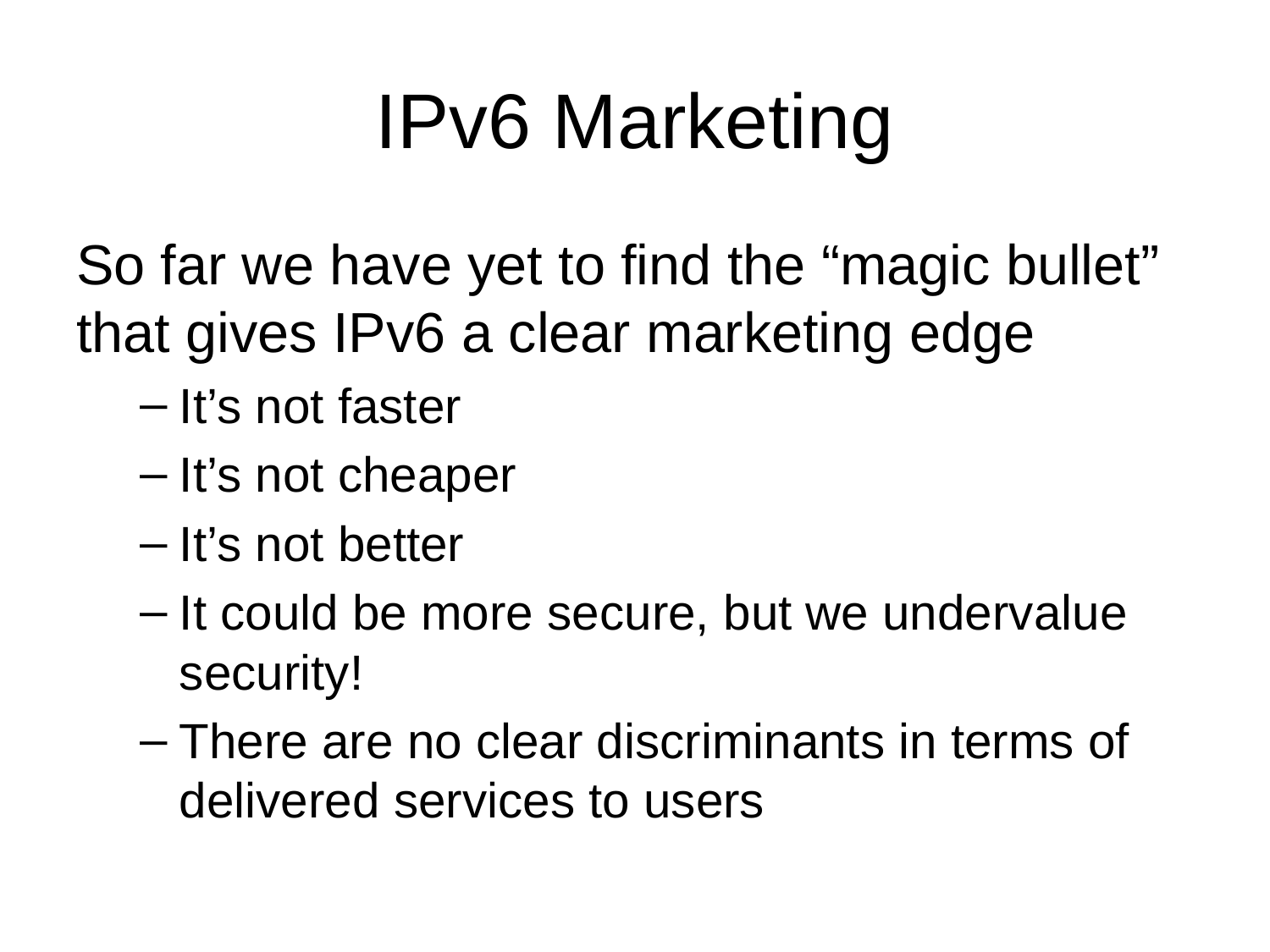

# IPv6 Marketing
So far we have yet to find the “magic bullet” that gives IPv6 a clear marketing edge
It’s not faster
It’s not cheaper
It’s not better
It could be more secure, but we undervalue security!
There are no clear discriminants in terms of delivered services to users